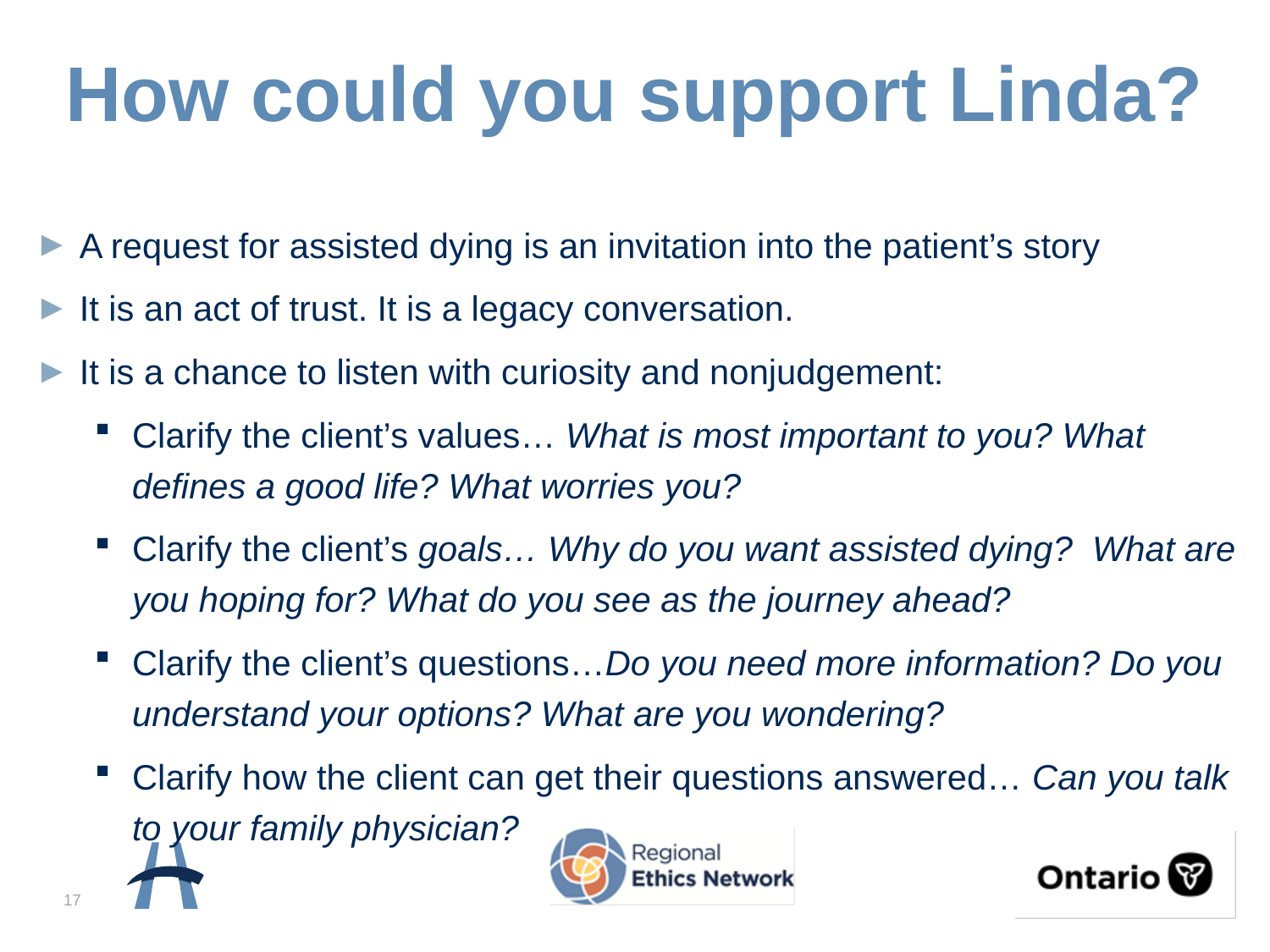

# How could you support Linda?
A request for assisted dying is an invitation into the patient’s story
It is an act of trust. It is a legacy conversation.
It is a chance to listen with curiosity and nonjudgement:
Clarify the client’s values… What is most important to you? What defines a good life? What worries you?
Clarify the client’s goals… Why do you want assisted dying?  What are you hoping for? What do you see as the journey ahead?
Clarify the client’s questions…Do you need more information? Do you understand your options? What are you wondering?
Clarify how the client can get their questions answered… Can you talk to your family physician?
17